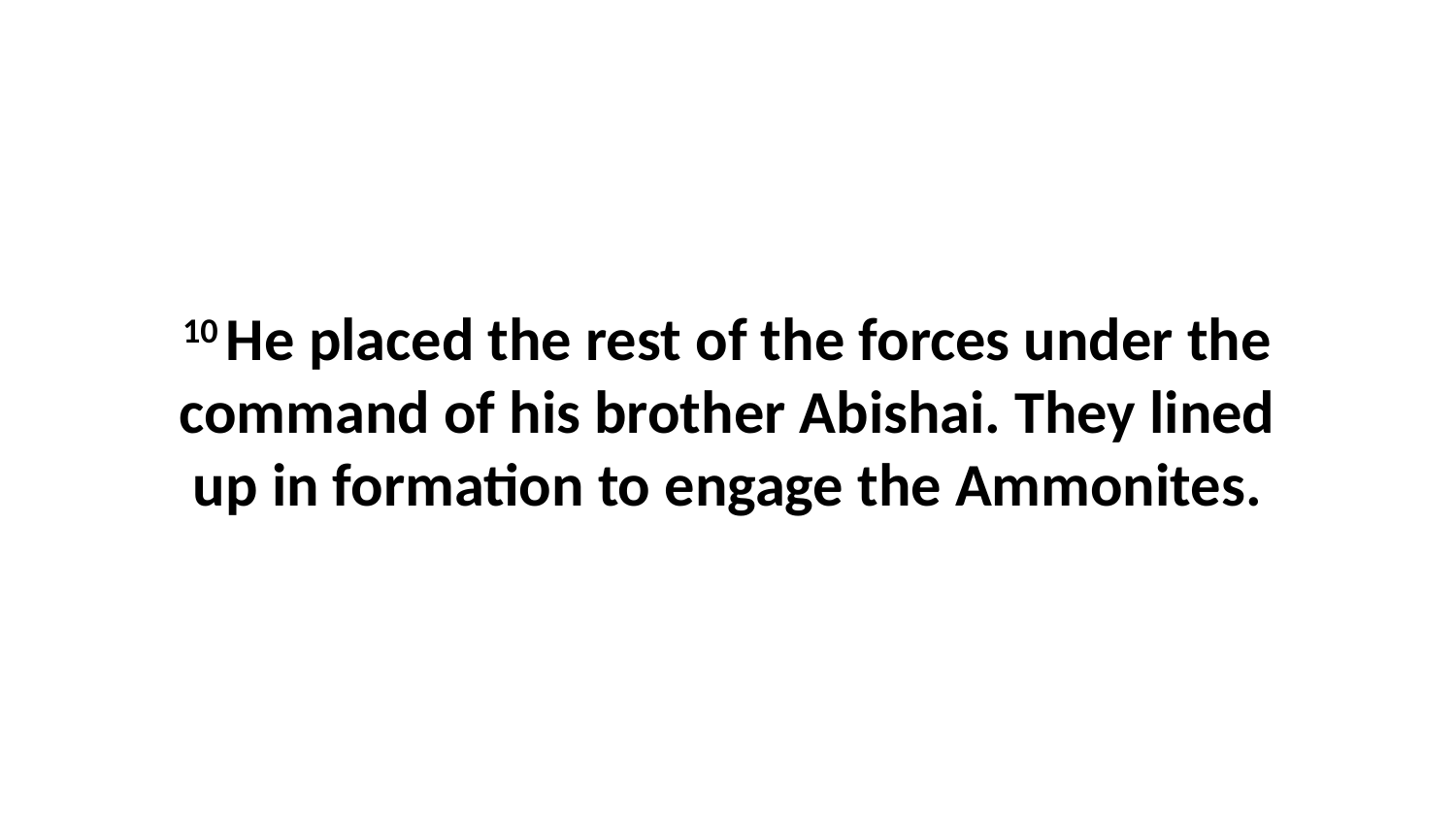

10 He placed the rest of the forces under the command of his brother Abishai. They lined up in formation to engage the Ammonites.